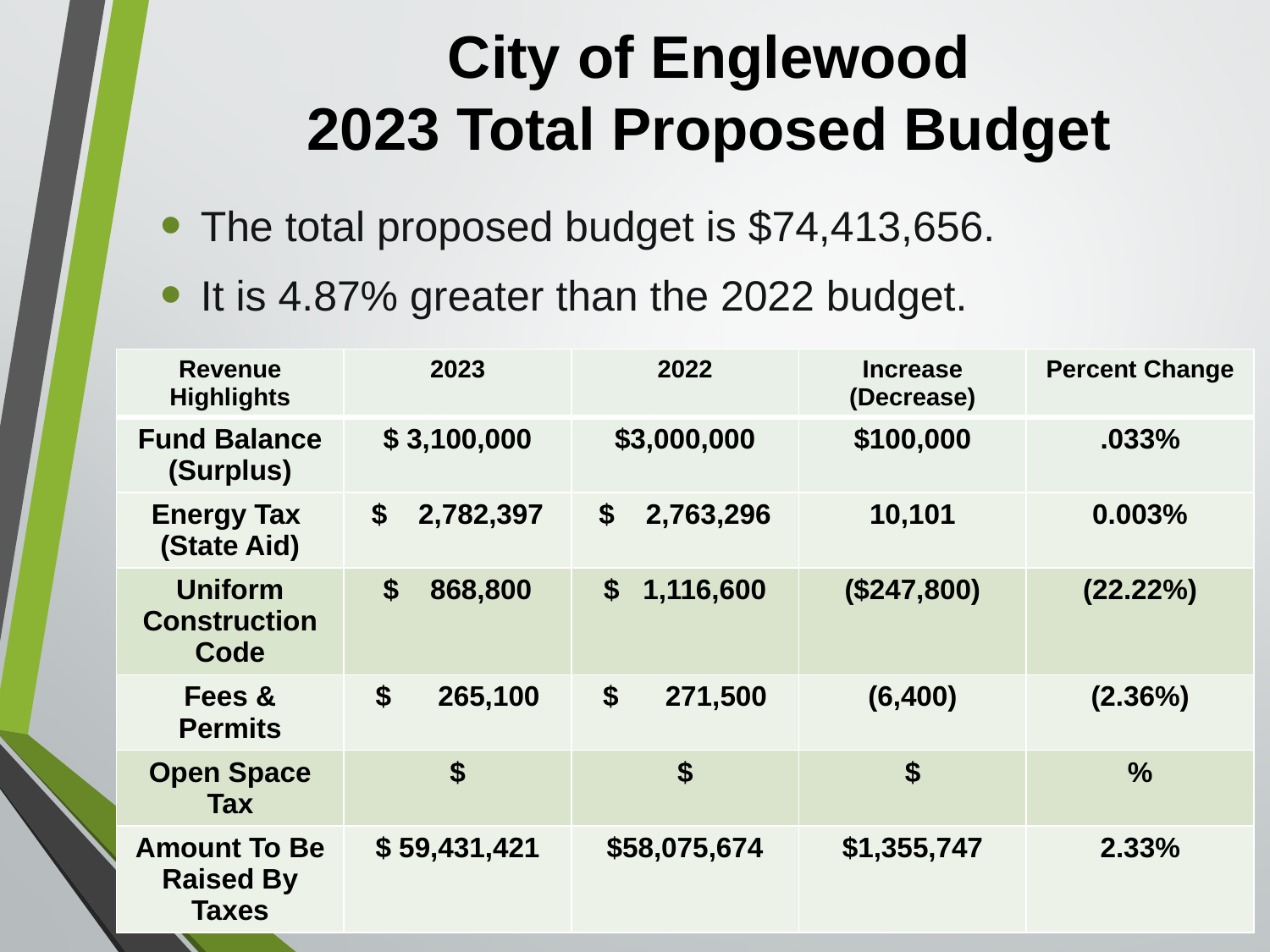

# City of Englewood 2023 Total Proposed Budget
The total proposed budget is $74,413,656.
It is 4.87% greater than the 2022 budget.
| Revenue Highlights | 2023 | 2022 | Increase (Decrease) | Percent Change |
| --- | --- | --- | --- | --- |
| Fund Balance (Surplus) | $ 3,100,000 | $3,000,000 | $100,000 | .033% |
| Energy Tax (State Aid) | $ 2,782,397 | $ 2,763,296 | 10,101 | 0.003% |
| Uniform Construction Code | $ 868,800 | $ 1,116,600 | ($247,800) | (22.22%) |
| Fees & Permits | $ 265,100 | $ 271,500 | (6,400) | (2.36%) |
| Open Space Tax | $ | $ | $ | % |
| Amount To Be Raised By Taxes | $ 59,431,421 | $58,075,674 | $1,355,747 | 2.33% |